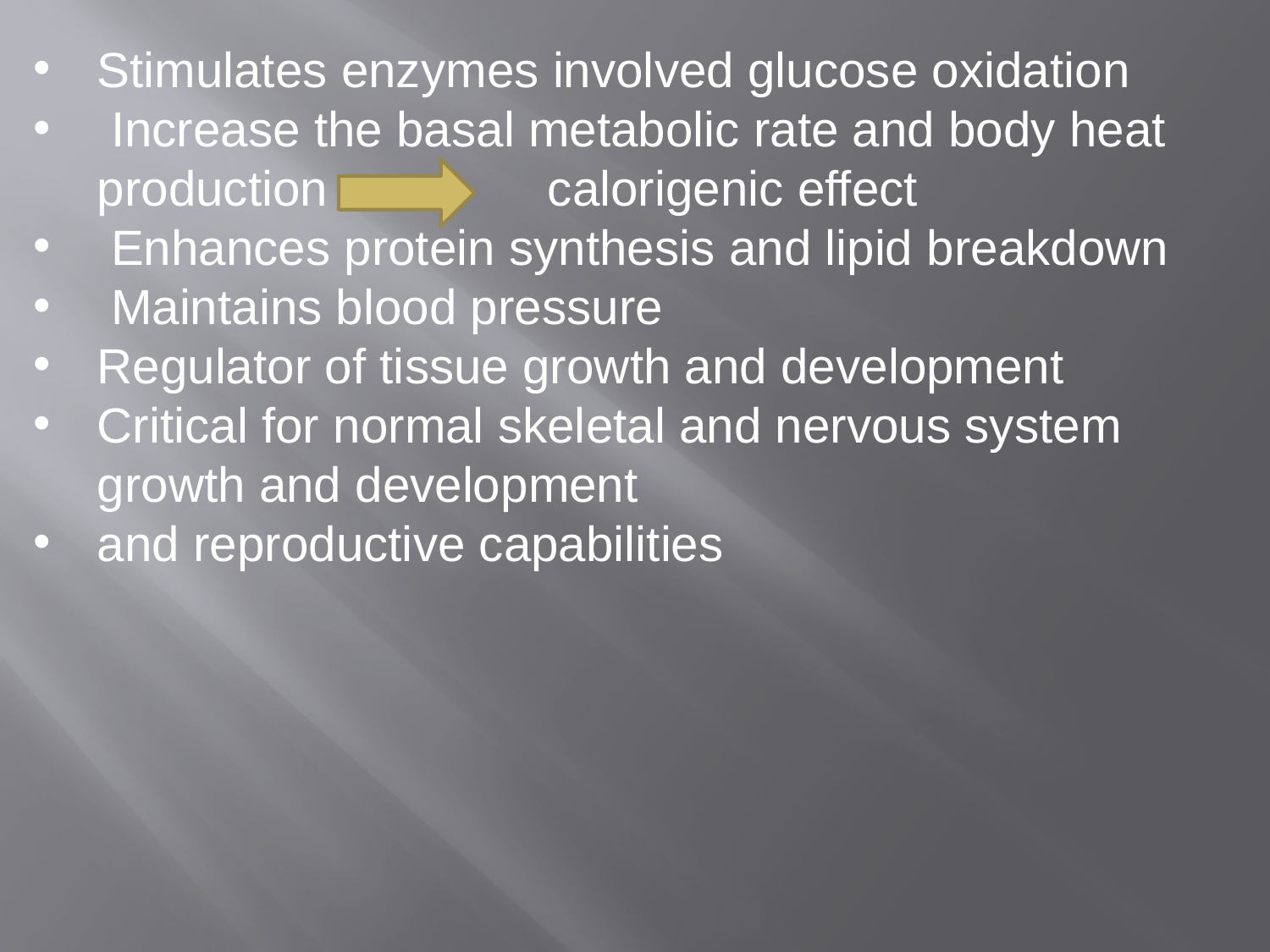

Stimulates enzymes involved glucose oxidation
 Increase the basal metabolic rate and body heat production                calorigenic effect
 Enhances protein synthesis and lipid breakdown
 Maintains blood pressure
Regulator of tissue growth and development
Critical for normal skeletal and nervous system growth and development
and reproductive capabilities